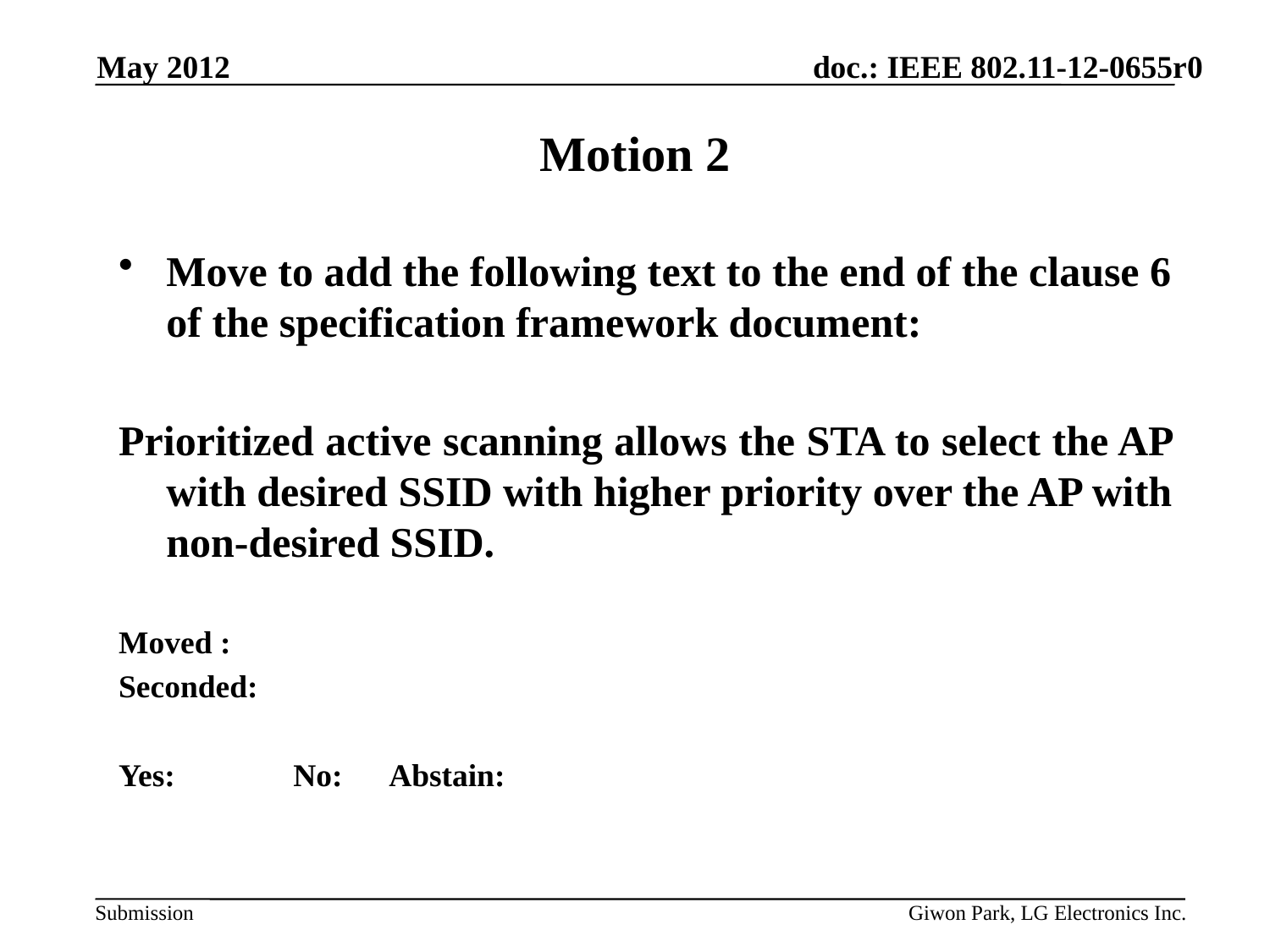

May 2012
# Motion 2
Move to add the following text to the end of the clause 6 of the specification framework document:

Prioritized active scanning allows the STA to select the AP with desired SSID with higher priority over the AP with non-desired SSID.

Moved :
Seconded:

Yes: 	No:      Abstain:

Giwon Park, LG Electronics Inc.